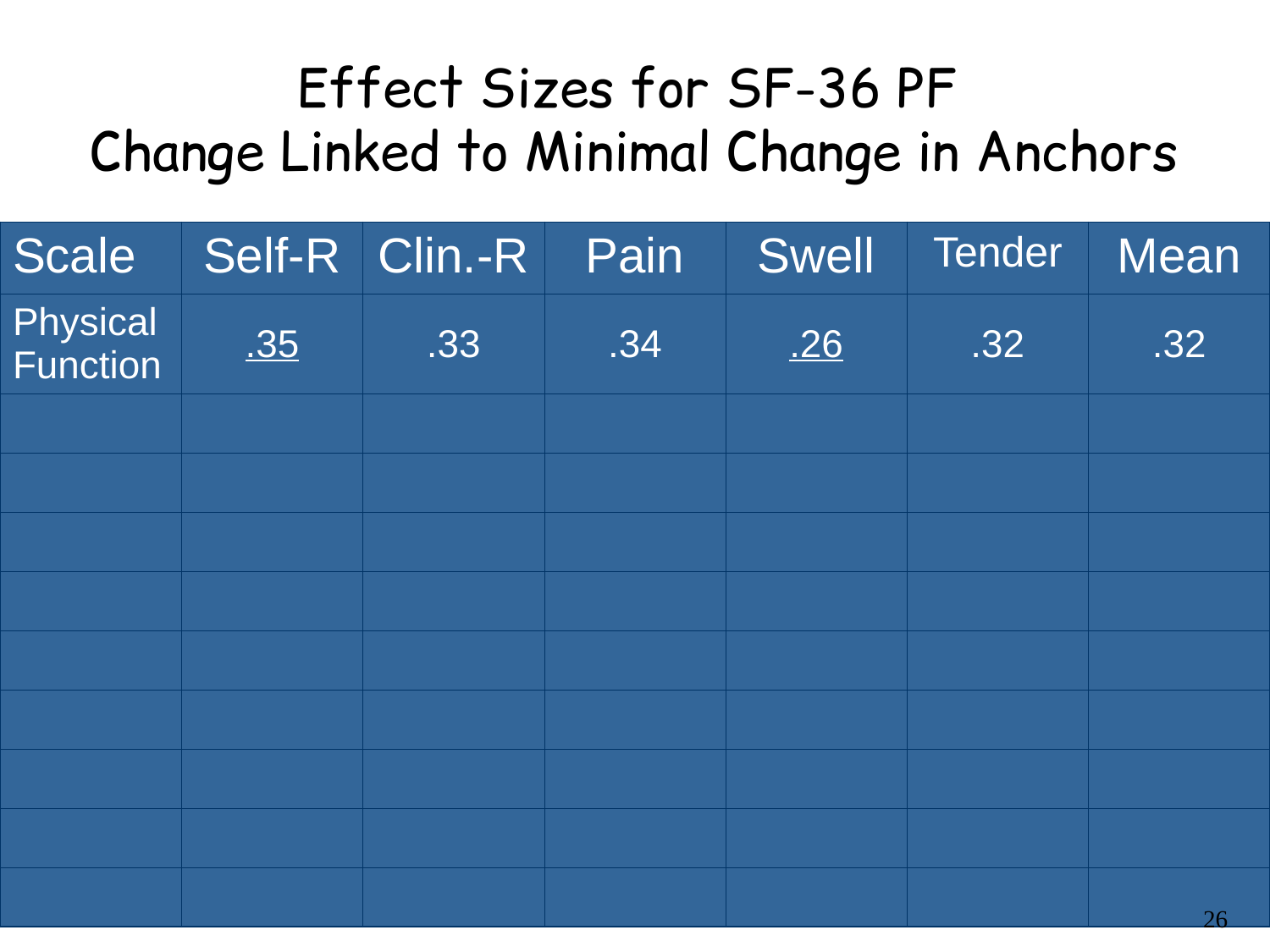

# Effect Sizes for SF-36 PF Change Linked to Minimal Change in Anchors
| Scale | Self-R | Clin.-R | Pain | Swell | Tender | Mean |
| --- | --- | --- | --- | --- | --- | --- |
| Physical Function | .35 | .33 | .34 | .26 | .32 | .32 |
|  |  |  |  |  |  |  |
|  |  |  |  |  |  |  |
|  |  |  |  |  |  |  |
|  |  |  |  |  |  |  |
|  |  |  |  |  |  |  |
|  |  |  |  |  |  |  |
|  |  |  |  |  |  |  |
|  |  |  |  |  |  |  |
|  |  |  |  |  |  |  |
26